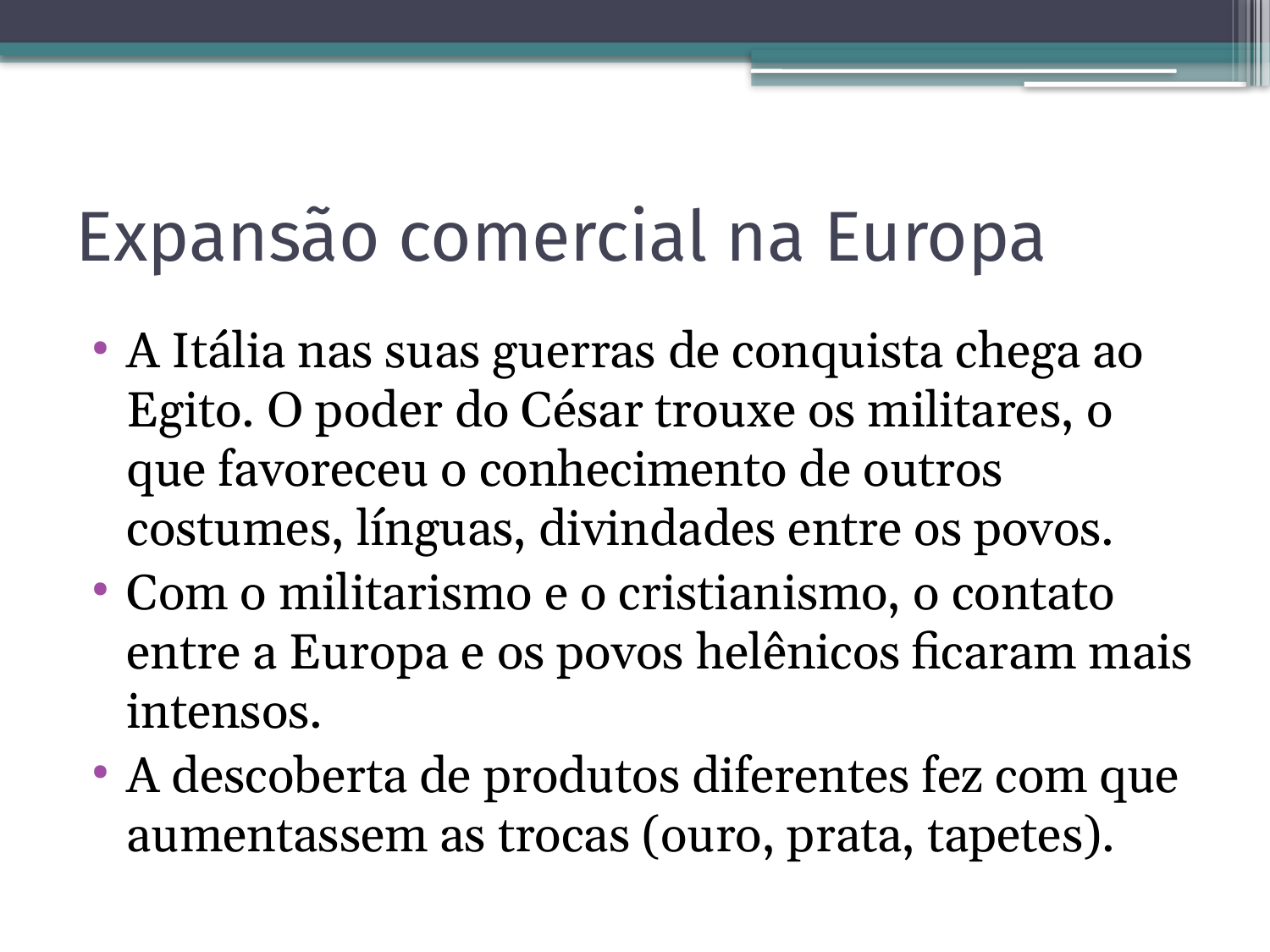

# Expansão comercial na Europa
A Itália nas suas guerras de conquista chega ao Egito. O poder do César trouxe os militares, o que favoreceu o conhecimento de outros costumes, línguas, divindades entre os povos.
Com o militarismo e o cristianismo, o contato entre a Europa e os povos helênicos ficaram mais intensos.
A descoberta de produtos diferentes fez com que aumentassem as trocas (ouro, prata, tapetes).